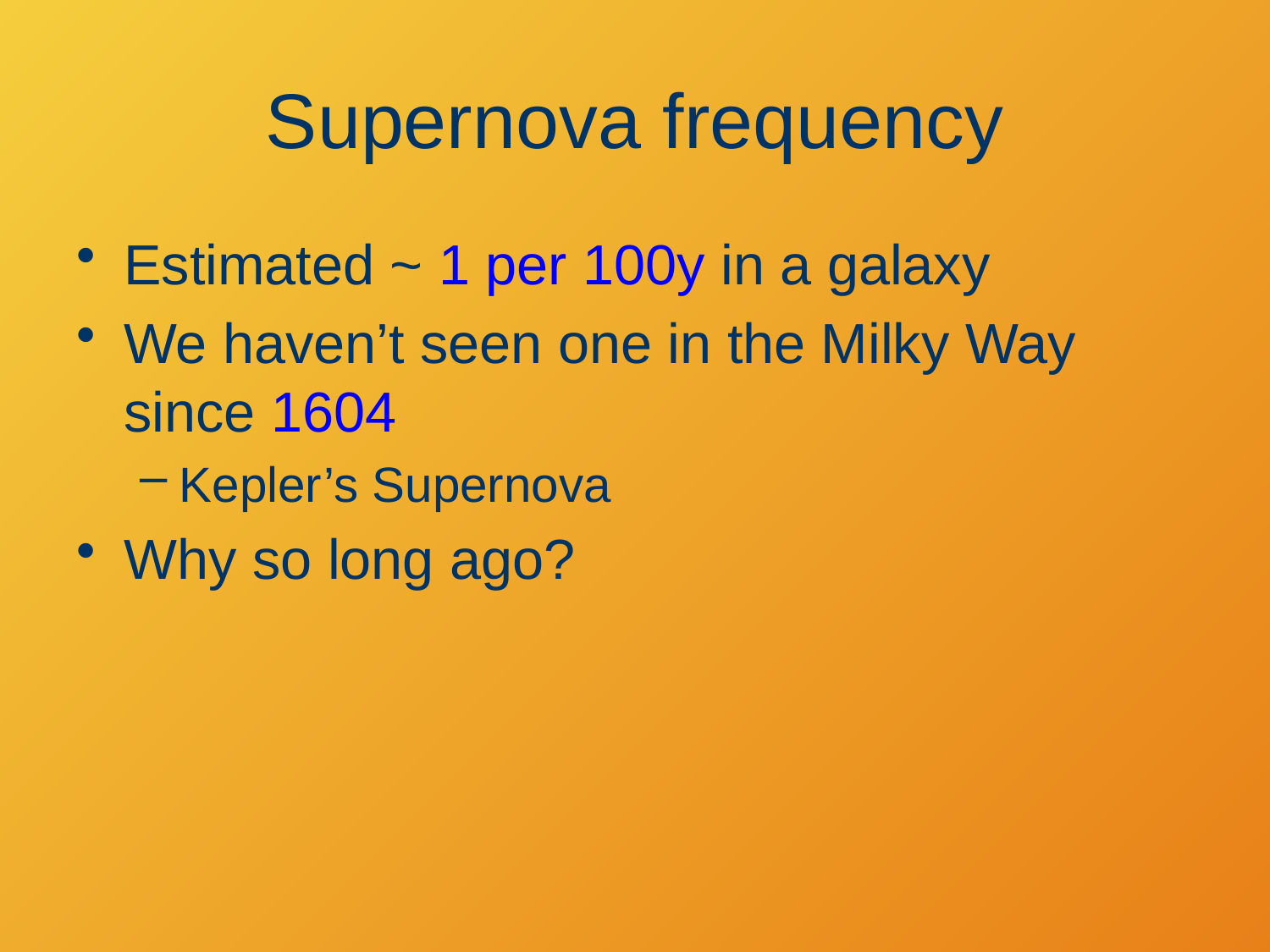

# Supernova frequency
Estimated ~ 1 per 100y in a galaxy
We haven’t seen one in the Milky Way since 1604
Kepler’s Supernova
Why so long ago?